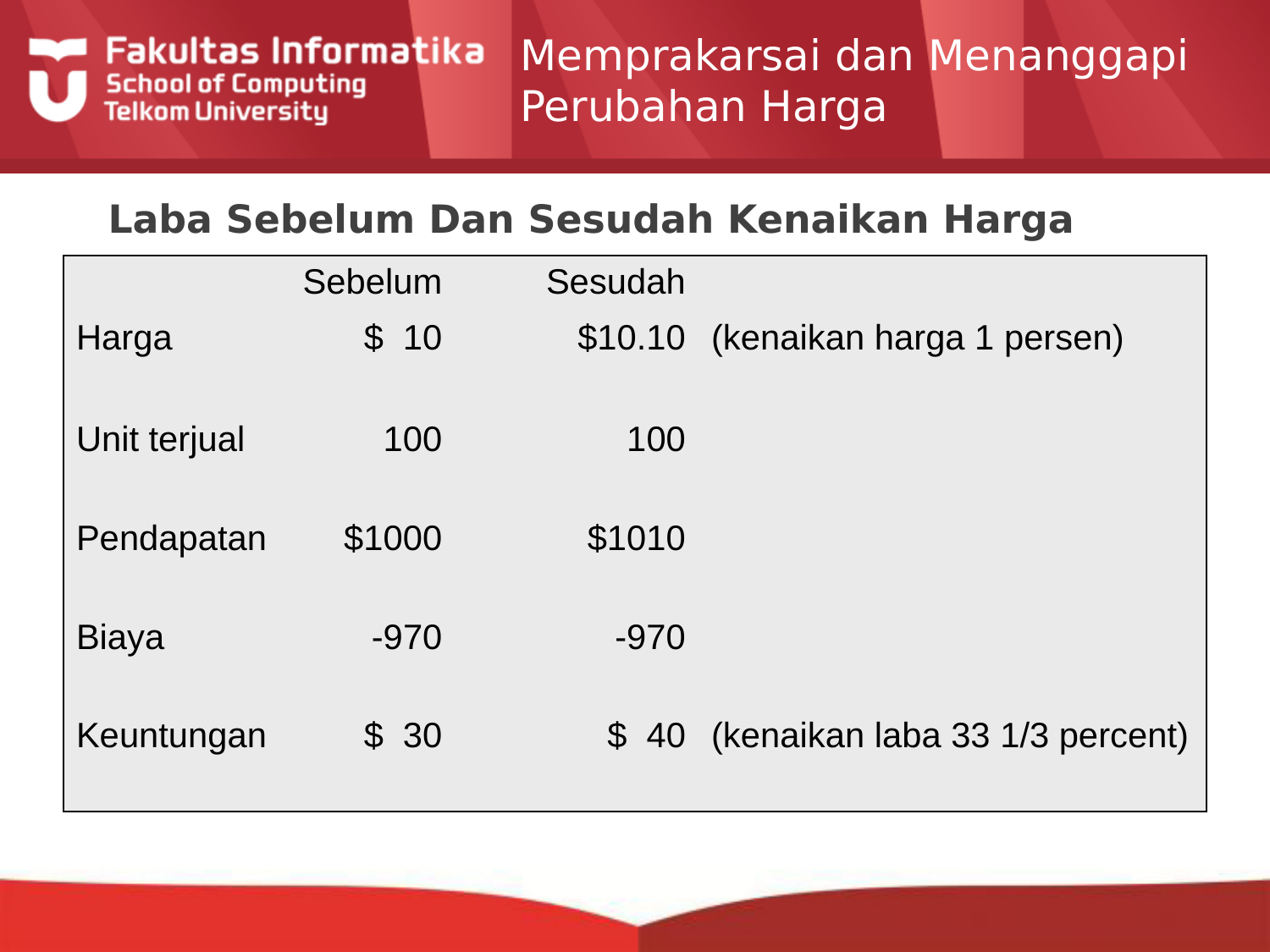

Memprakarsai dan Menanggapi Perubahan Harga
# Laba Sebelum Dan Sesudah Kenaikan Harga
|  | Sebelum |  | Sesudah |  |
| --- | --- | --- | --- | --- |
| Harga | $ 10 |  | $10.10 | (kenaikan harga 1 persen) |
| Unit terjual | 100 |  | 100 |  |
| Pendapatan | $1000 |  | $1010 |  |
| Biaya | -970 |  | -970 |  |
| Keuntungan | $ 30 |  | $ 40 | (kenaikan laba 33 1/3 percent) |